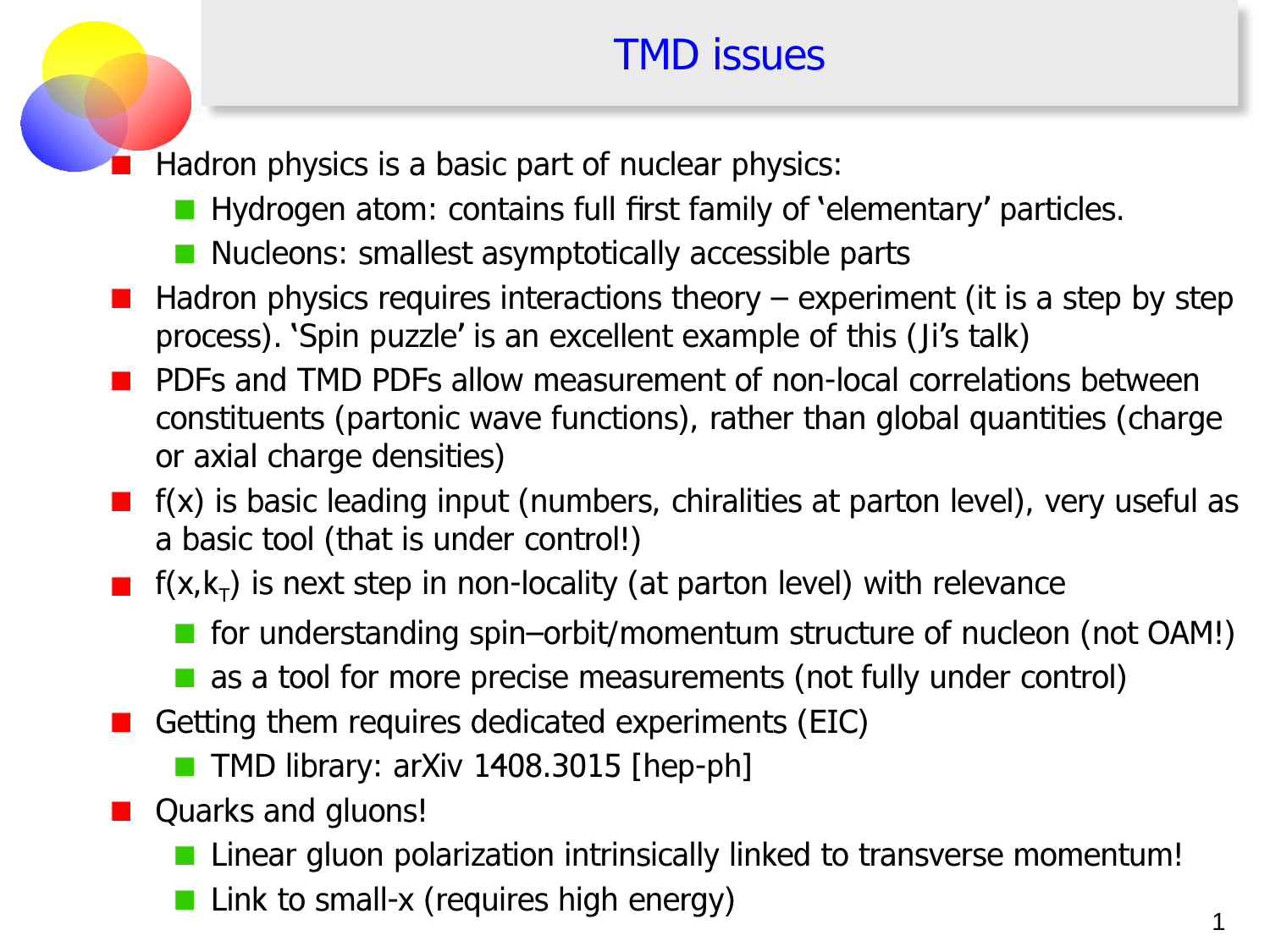

# TMD issues
Hadron physics is a basic part of nuclear physics:
Hydrogen atom: contains full first family of ‘elementary’ particles.
Nucleons: smallest asymptotically accessible parts
Hadron physics requires interactions theory – experiment (it is a step by step process). ‘Spin puzzle’ is an excellent example of this (Ji’s talk)
PDFs and TMD PDFs allow measurement of non-local correlations between constituents (partonic wave functions), rather than global quantities (charge or axial charge densities)
f(x) is basic leading input (numbers, chiralities at parton level), very useful as a basic tool (that is under control!)
f(x,kT) is next step in non-locality (at parton level) with relevance
for understanding spin–orbit/momentum structure of nucleon (not OAM!)
as a tool for more precise measurements (not fully under control)
Getting them requires dedicated experiments (EIC)
TMD library: arXiv 1408.3015 [hep-ph]
Quarks and gluons!
Linear gluon polarization intrinsically linked to transverse momentum!
Link to small-x (requires high energy)

1